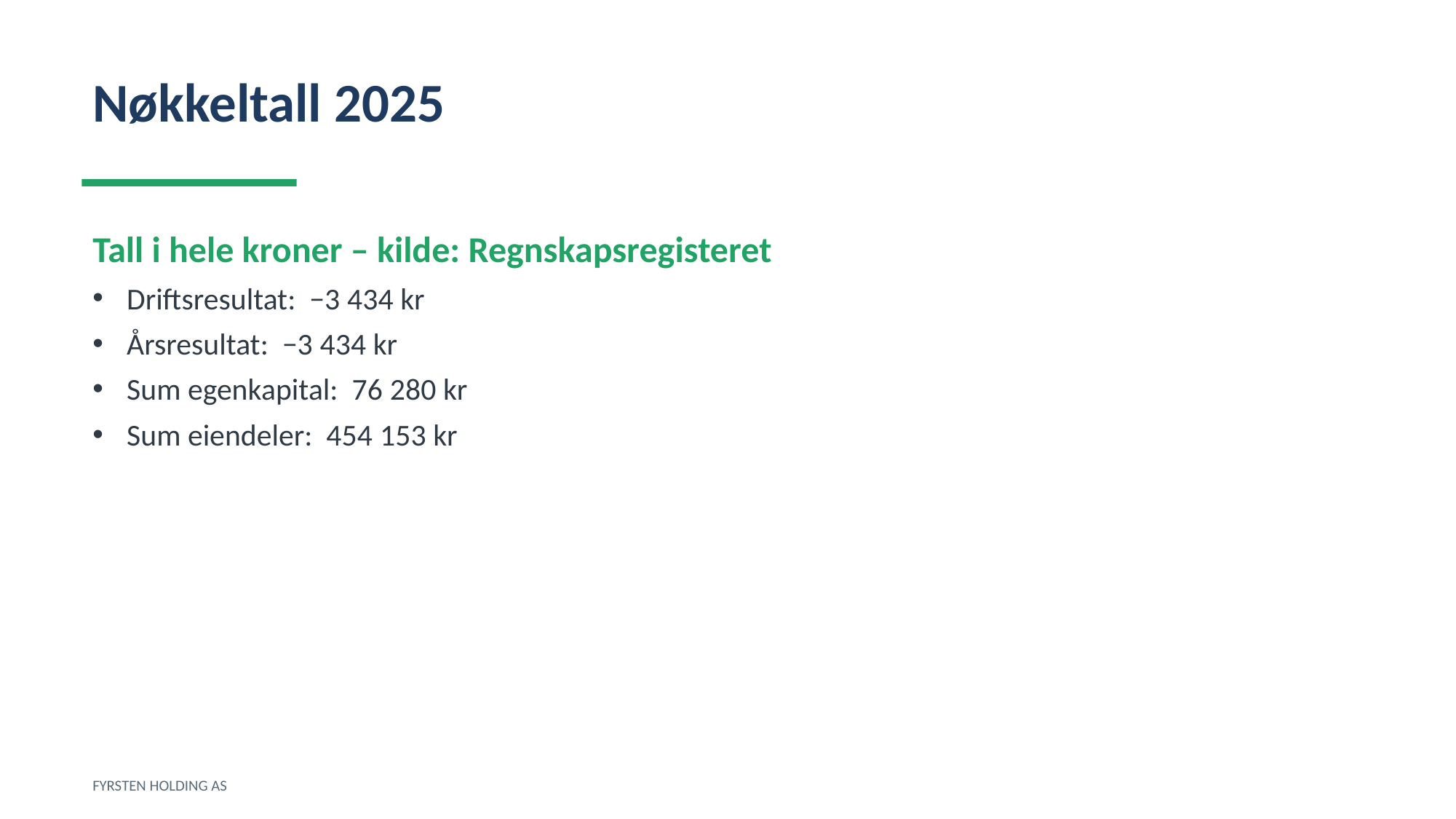

Nøkkeltall 2025

Tall i hele kroner – kilde: Regnskapsregisteret
Driftsresultat:  −3 434 kr
Årsresultat:  −3 434 kr
Sum egenkapital:  76 280 kr
Sum eiendeler:  454 153 kr
FYRSTEN HOLDING AS